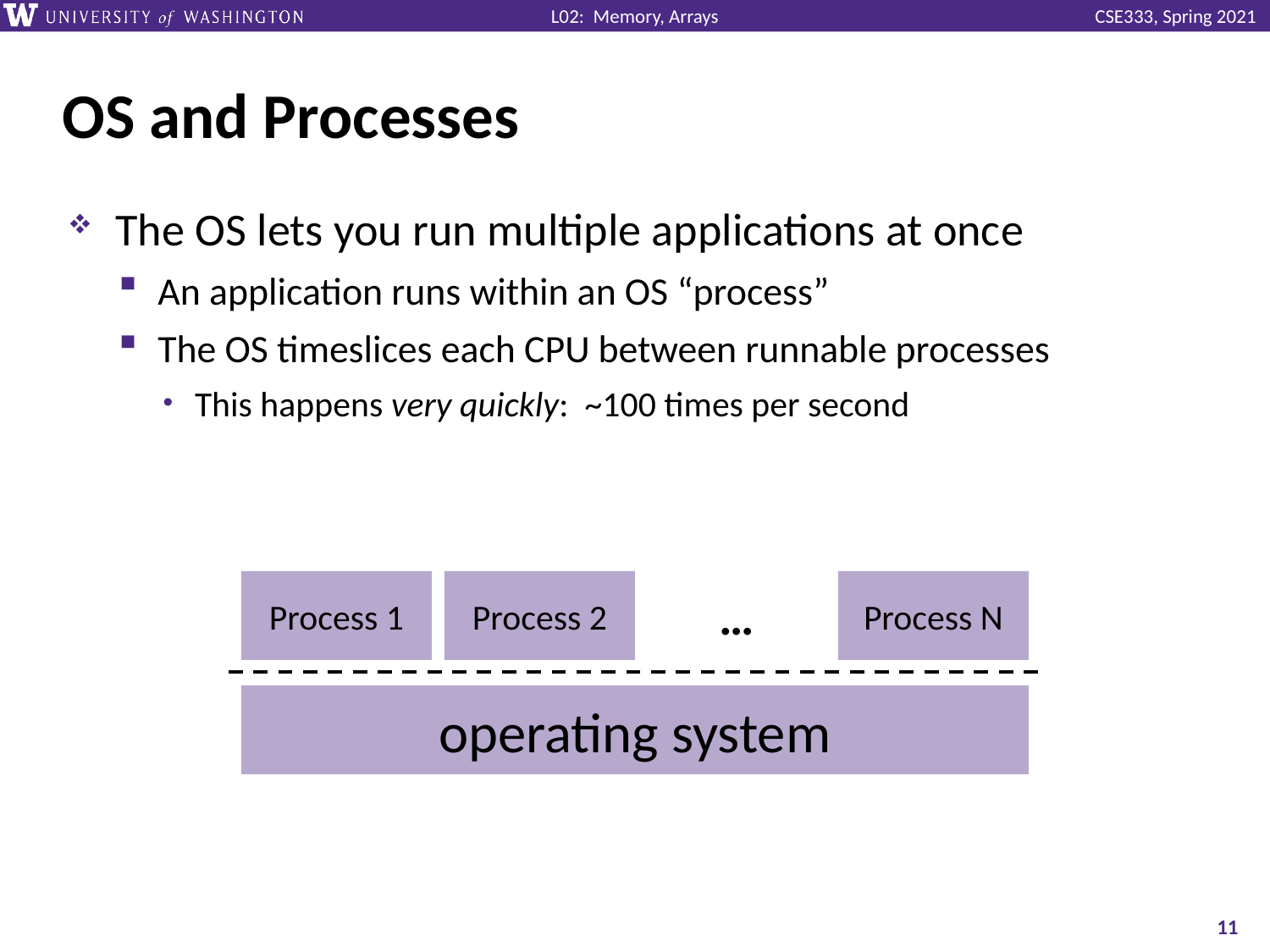

# OS and Processes
The OS lets you run multiple applications at once
An application runs within an OS “process”
The OS timeslices each CPU between runnable processes
This happens very quickly:  ~100 times per second
Process 1
Process 2
…
Process N
operating system
11